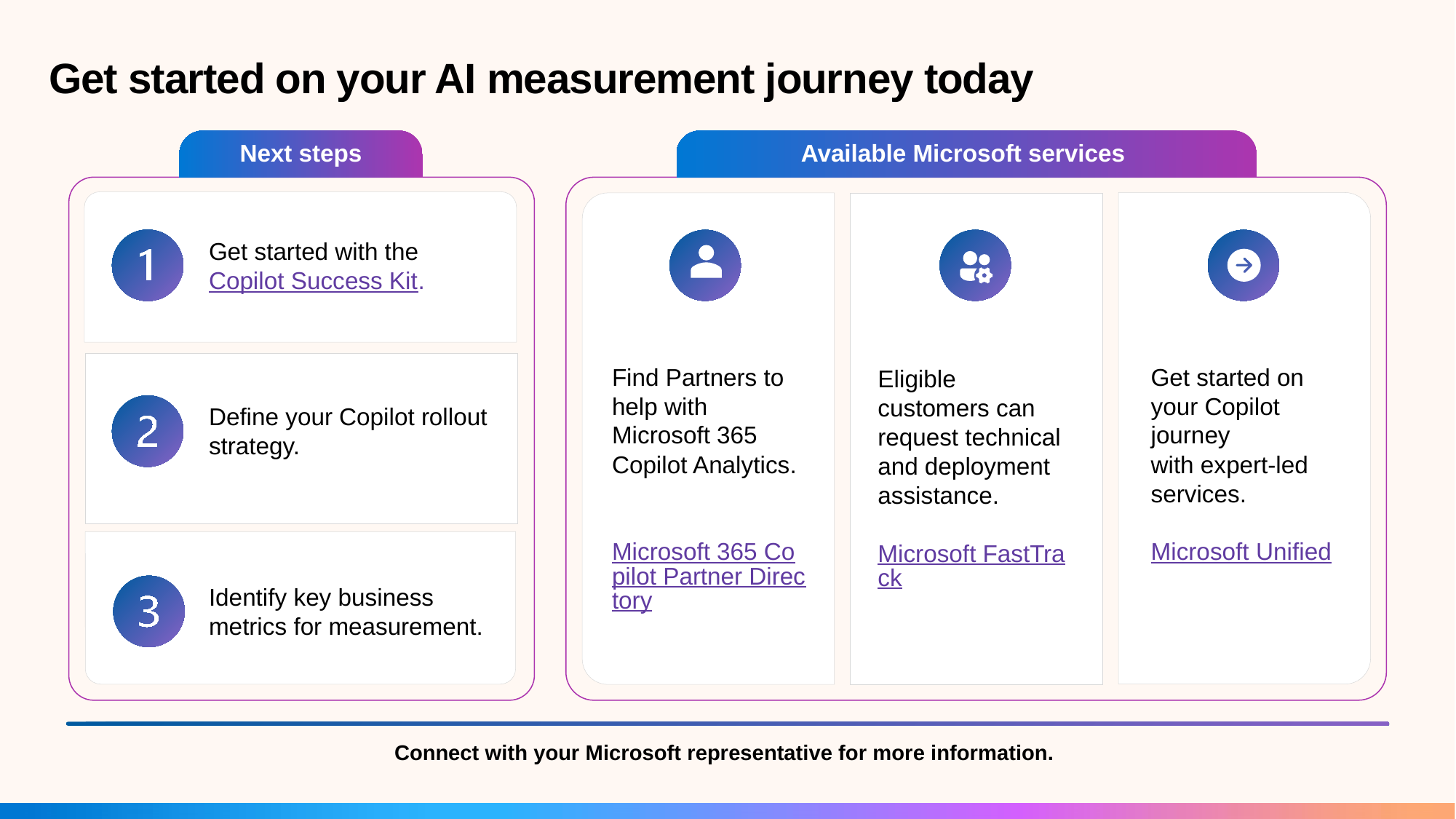

# Get started on your AI measurement journey today
Next steps
Available Microsoft services

Get started with the
Copilot Success Kit.

Find Partners to help with Microsoft 365 Copilot Analytics.
Microsoft 365 Copilot Partner Directory
Get started on your Copilot journey
with expert-led services.
Microsoft
Unified
Eligible customers can request technical
and deployment assistance.
Microsoft FastTrack

Define your Copilot rollout strategy.

Identify key business metrics for measurement.

Connect with your Microsoft representative for more information.